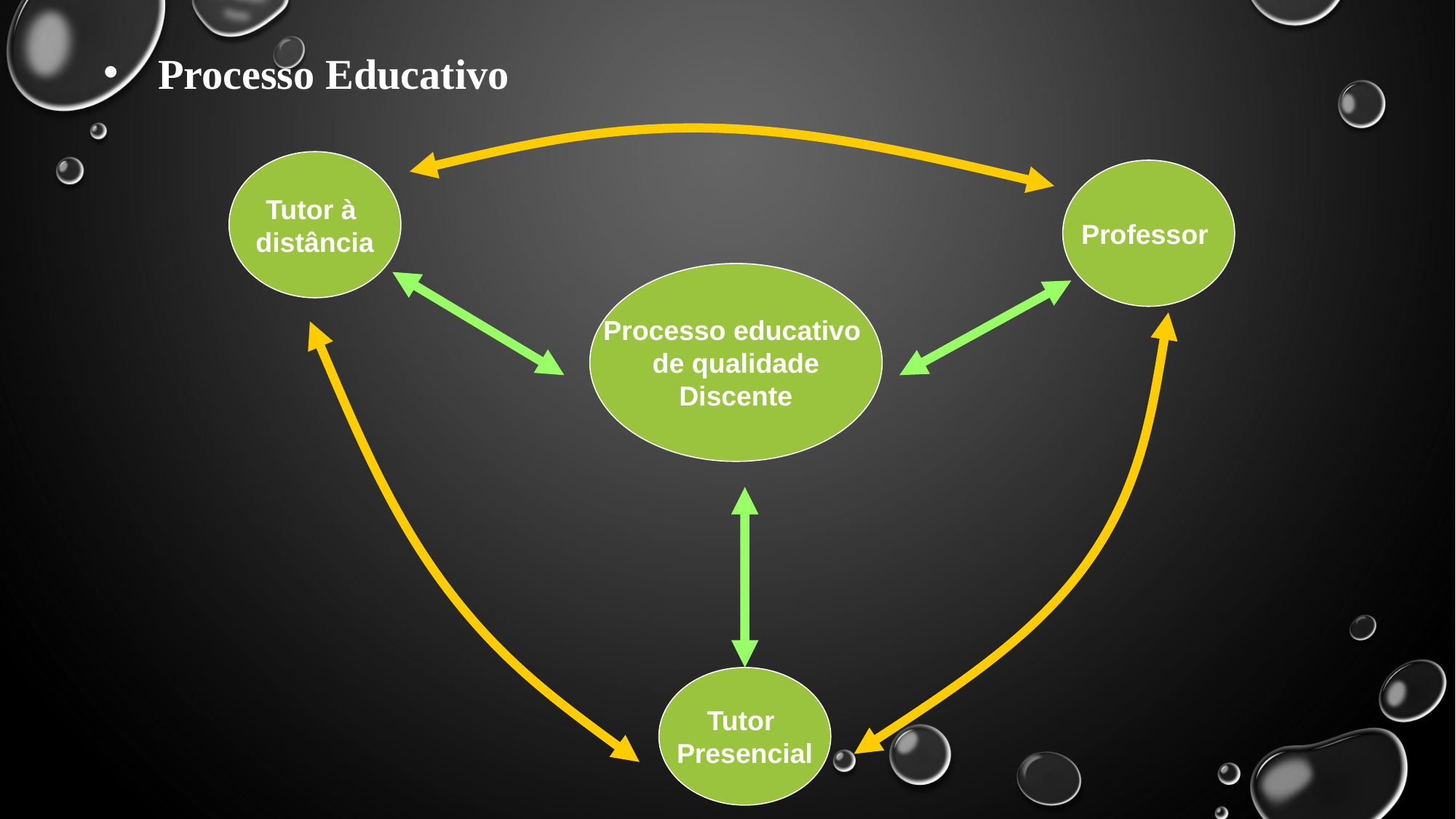

Processo Educativo

Tutor à
distância
Professor
Processo educativo
de qualidade
Discente

Tutor
Presencial